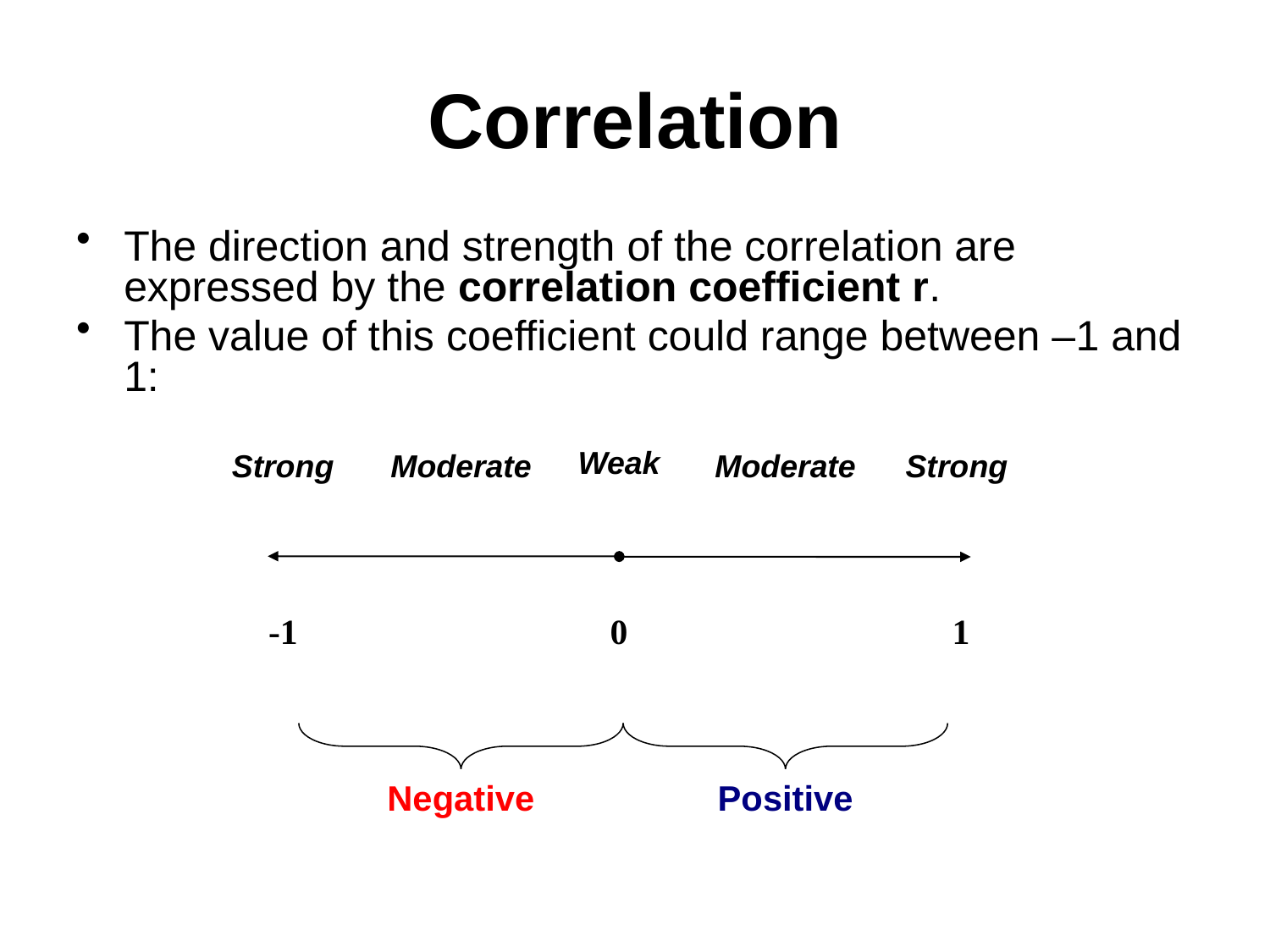

Correlation
The direction and strength of the correlation are expressed by the correlation coefficient r.
The value of this coefficient could range between –1 and 1:
Weak
Strong
Strong

-1
0
1
Negative
Positive
Moderate

Moderate